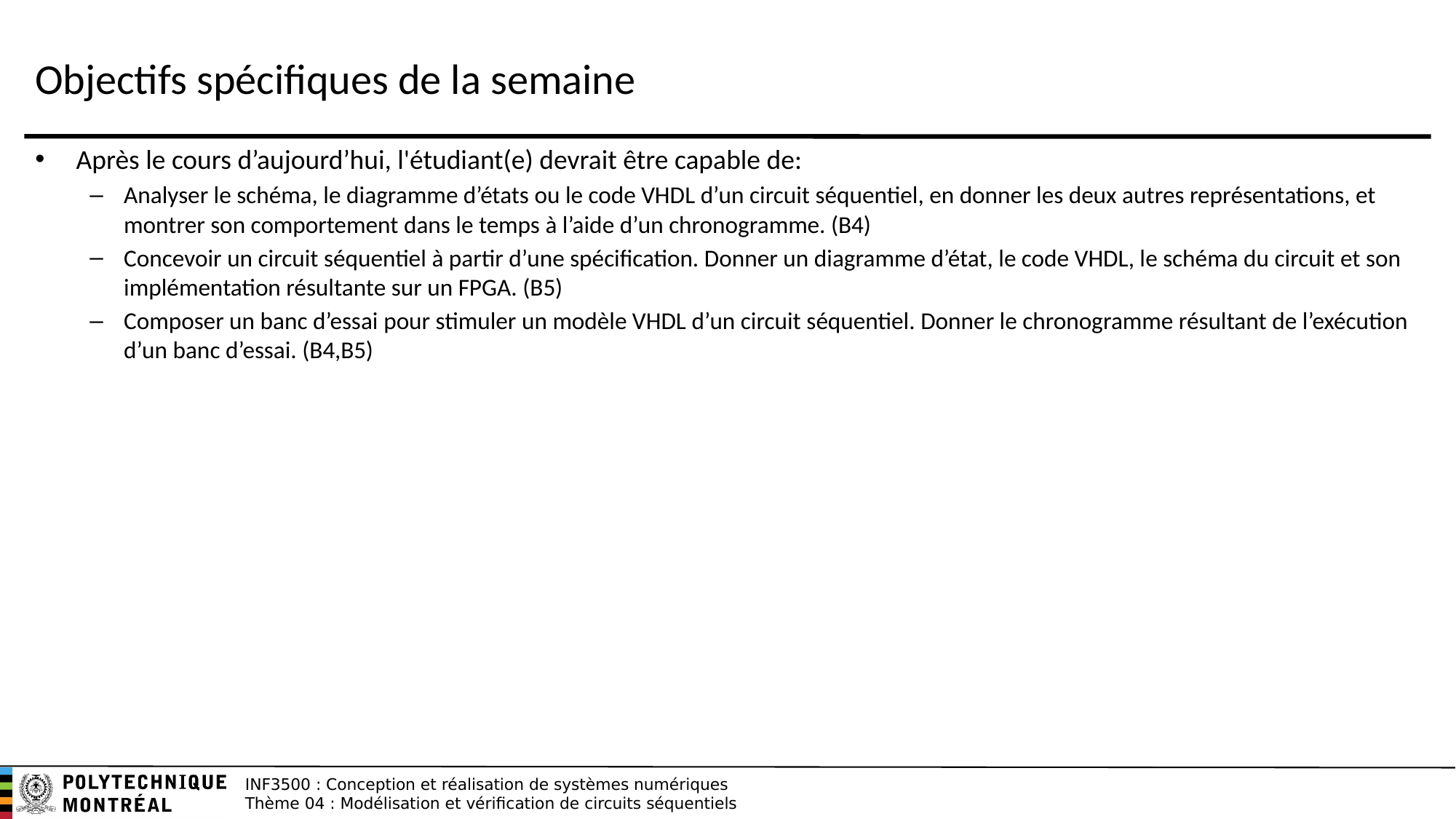

# Objectifs spécifiques de la semaine
Après le cours d’aujourd’hui, l'étudiant(e) devrait être capable de:
Analyser le schéma, le diagramme d’états ou le code VHDL d’un circuit séquentiel, en donner les deux autres représentations, et montrer son comportement dans le temps à l’aide d’un chronogramme. (B4)
Concevoir un circuit séquentiel à partir d’une spécification. Donner un diagramme d’état, le code VHDL, le schéma du circuit et son implémentation résultante sur un FPGA. (B5)
Composer un banc d’essai pour stimuler un modèle VHDL d’un circuit séquentiel. Donner le chronogramme résultant de l’exécution d’un banc d’essai. (B4,B5)